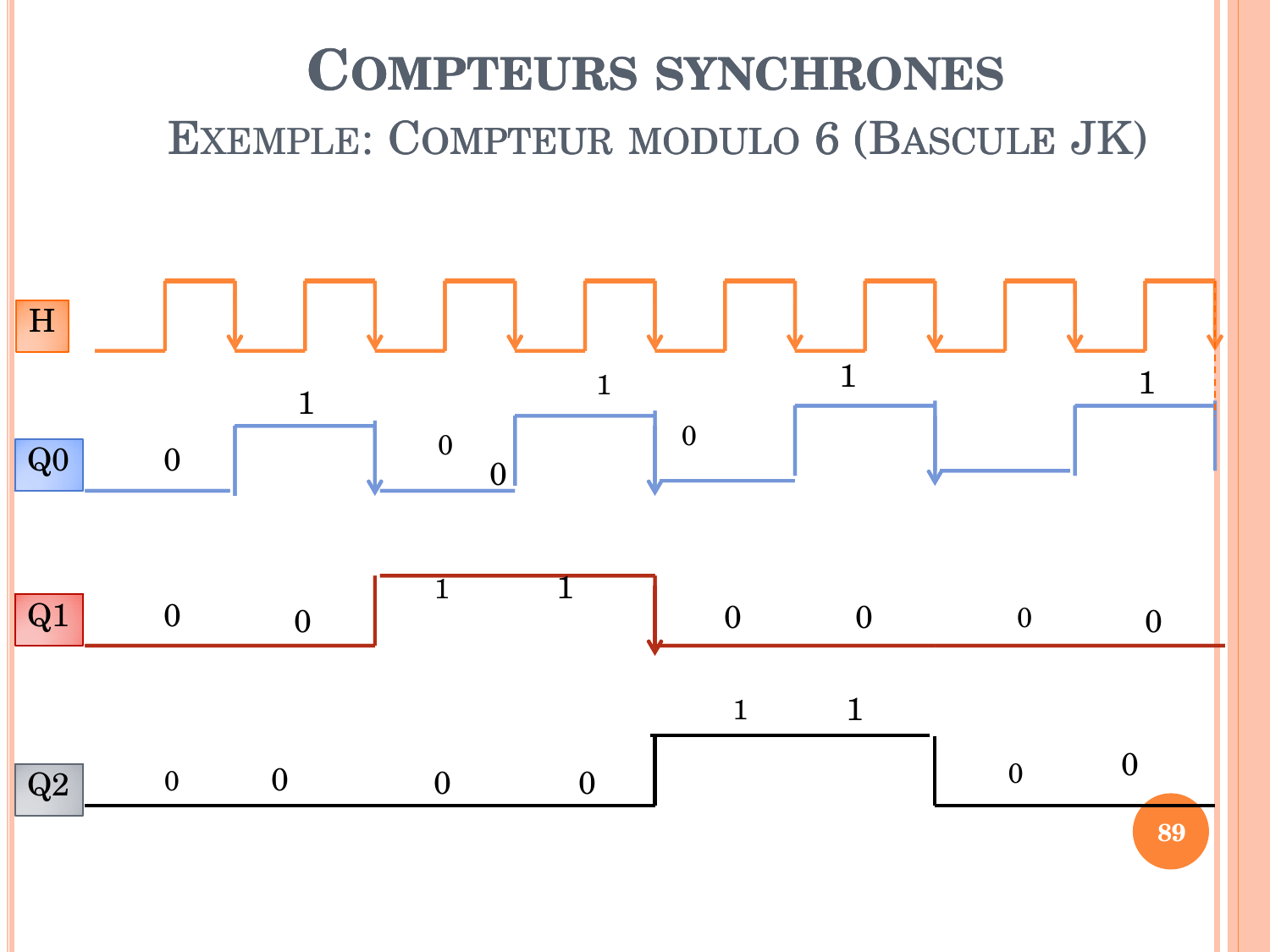

E

COMPTEURS SYNCHR
1

COMPTEUR MODULO 6 (BASCULE
1                             1
0                             0                               0
1             1

COMPTEURS SYNCHRONES
EXEMPLE:
COMPTEUR MODULO 6 (BASCULE JK)

H

1

Q0

0

0

0            0                0

0

Q1

0

1            1

0              0

0            0
Q2

0            0

89